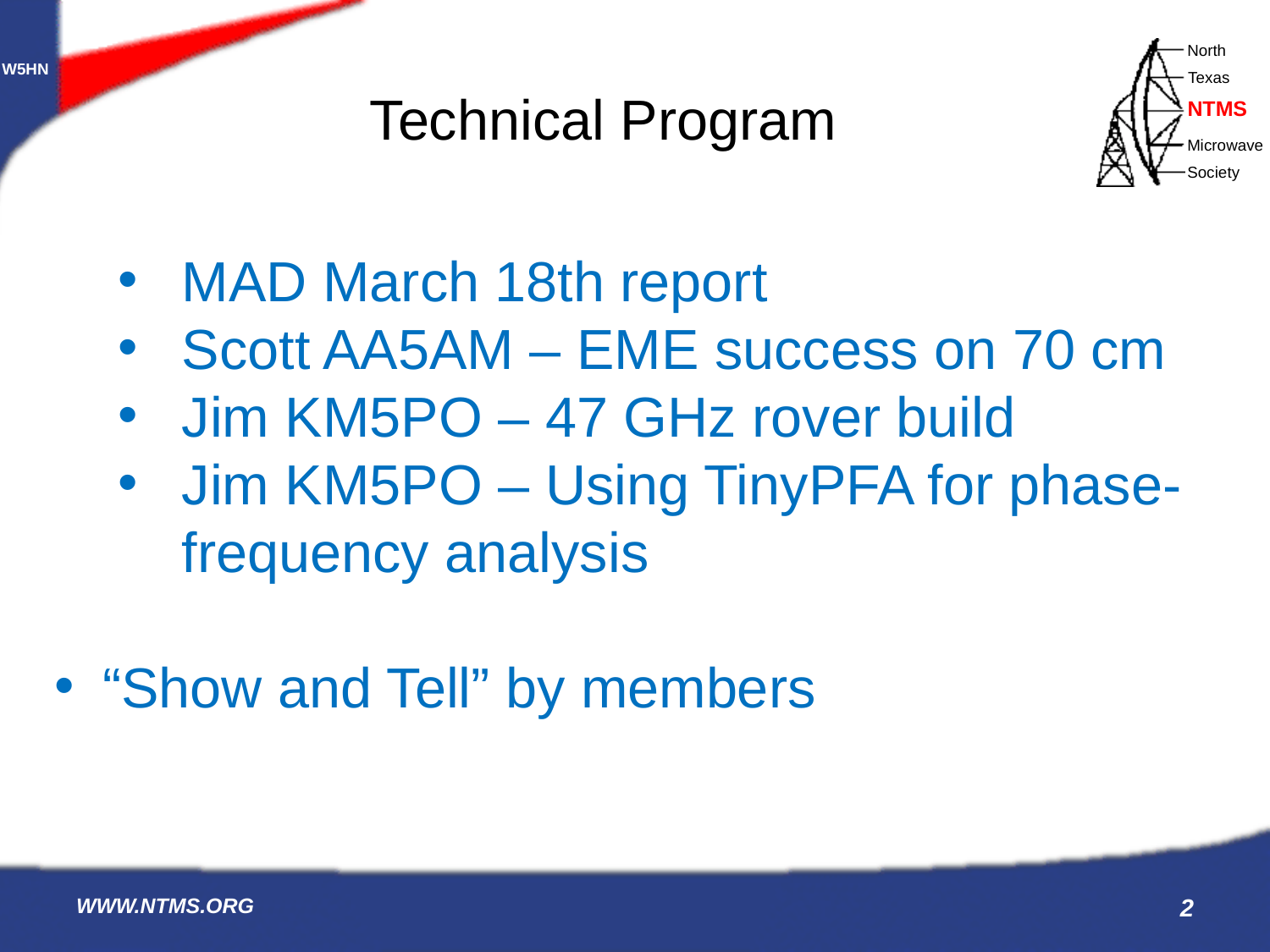

Technical Program
MAD March 18th report
Scott AA5AM – EME success on 70 cm
Jim KM5PO – 47 GHz rover build
Jim KM5PO – Using TinyPFA for phase-frequency analysis

“Show and Tell” by members

WWW.NTMS.ORG
2